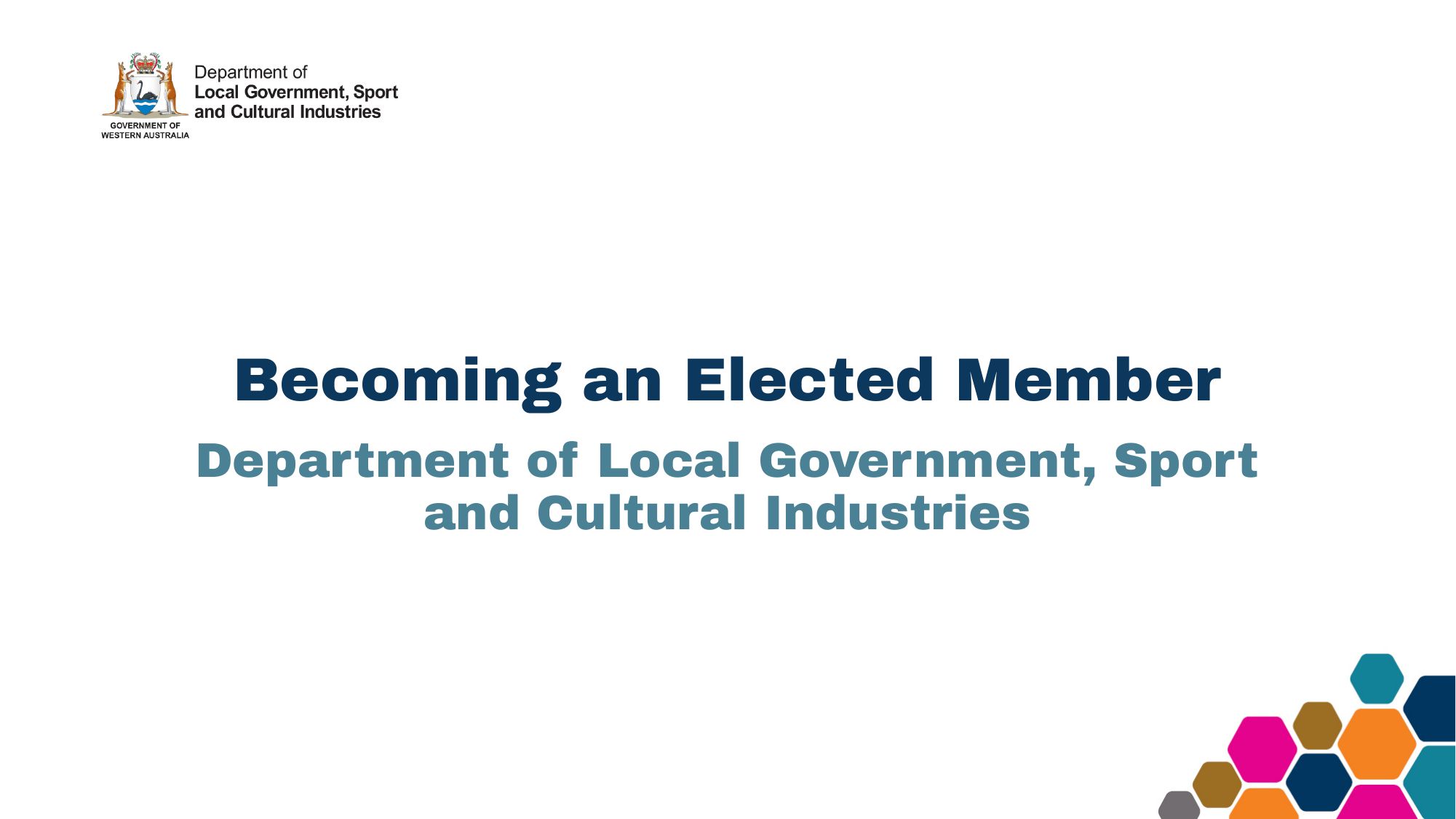

# Becoming an Elected Member
Department of Local Government, Sport and Cultural Industries